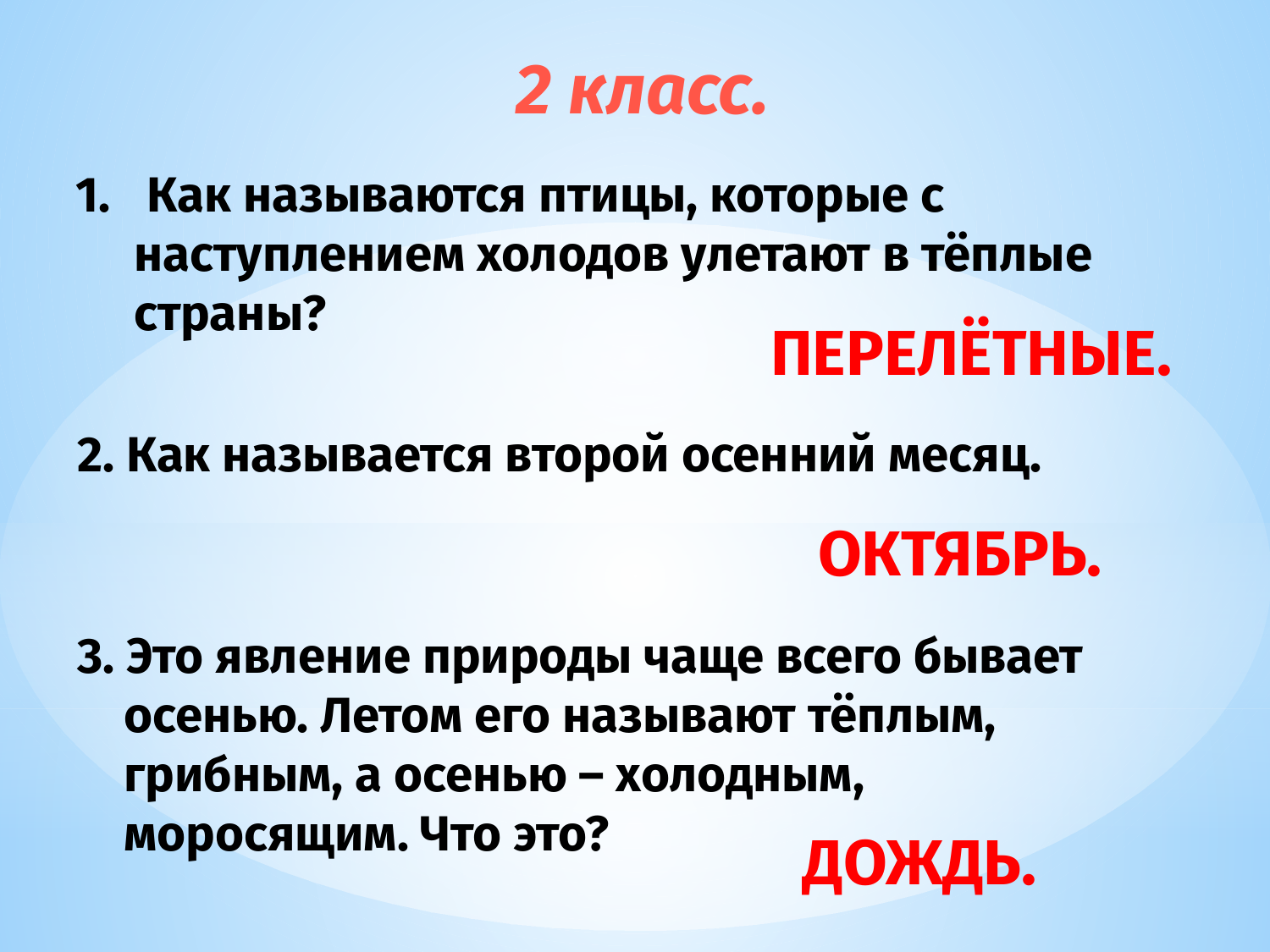

2 класс.
Как называются птицы, которые с
     наступлением холодов улетают в тёплые
     страны?
ПЕРЕЛЁТНЫЕ.
2. Как называется второй осенний месяц.
ОКТЯБРЬ.
3. Это явление природы чаще всего бывает
    осенью. Летом его называют тёплым,
    грибным, а осенью – холодным,
    моросящим. Что это?
ДОЖДЬ.